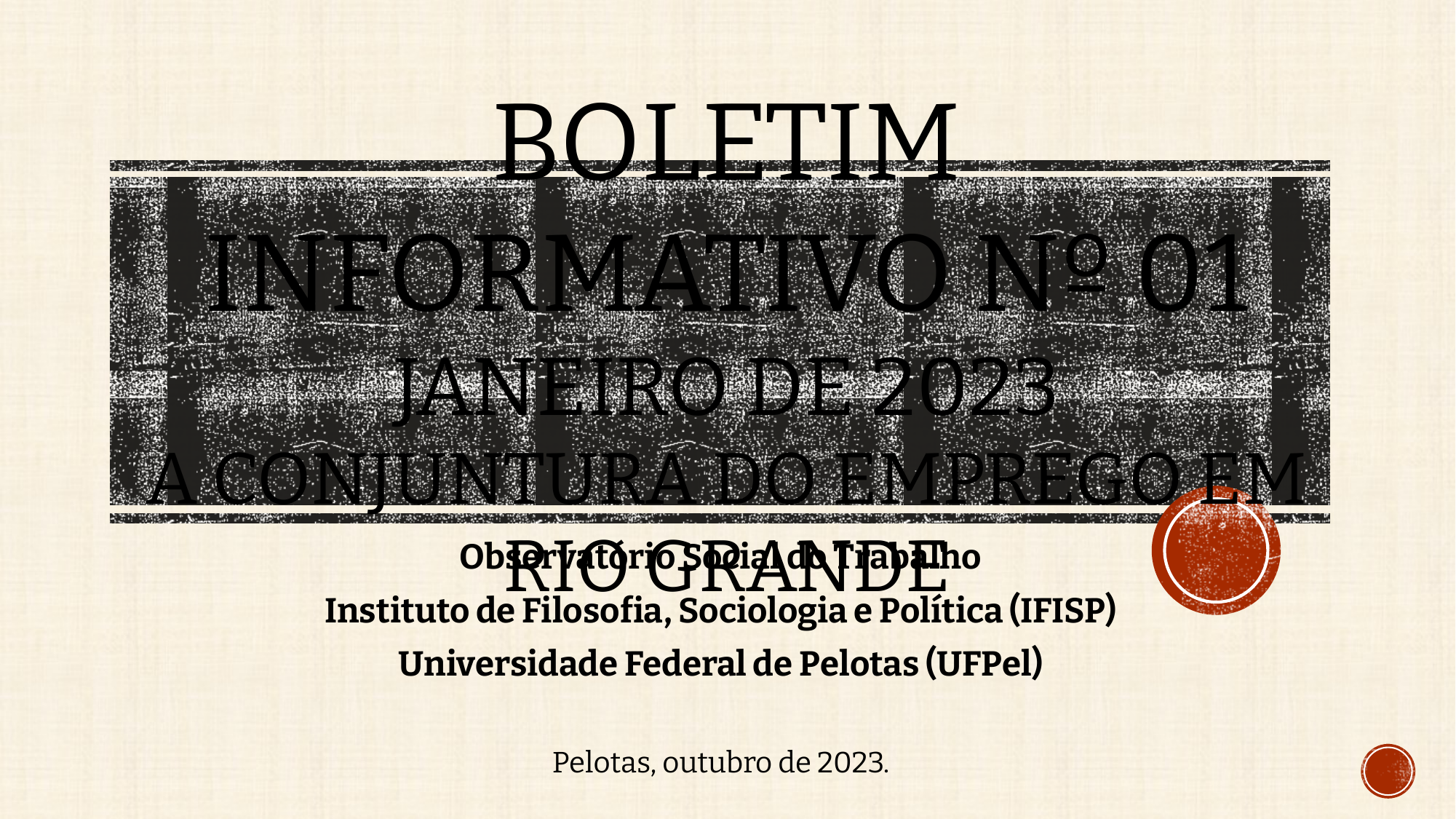

# Boletim Informativo nº 01 janeiro DE 2023 A conjuntura do emprego em RIO GRANDE
Observatório Social do Trabalho
Instituto de Filosofia, Sociologia e Política (IFISP)
Universidade Federal de Pelotas (UFPel)

Pelotas, outubro de 2023.